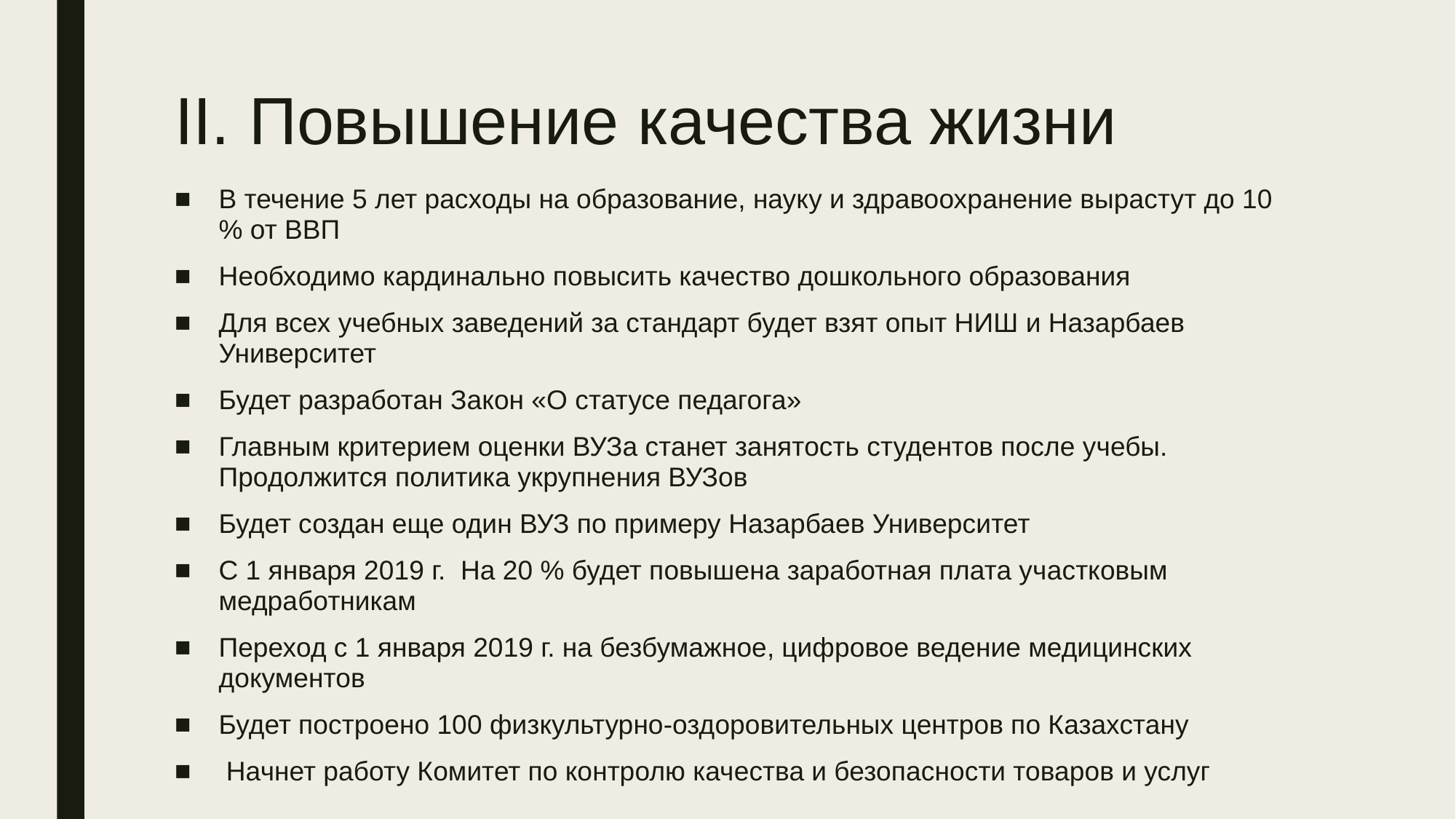

# II. Повышение качества жизни
В течение 5 лет расходы на образование, науку и здравоохранение вырастут до 10 % от ВВП
Необходимо кардинально повысить качество дошкольного образования
Для всех учебных заведений за стандарт будет взят опыт НИШ и Назарбаев Университет
Будет разработан Закон «О статусе педагога»
Главным критерием оценки ВУЗа станет занятость студентов после учебы. Продолжится политика укрупнения ВУЗов
Будет создан еще один ВУЗ по примеру Назарбаев Университет
С 1 января 2019 г.  На 20 % будет повышена заработная плата участковым медработникам
Переход с 1 января 2019 г. на безбумажное, цифровое ведение медицинских документов
Будет построено 100 физкультурно-оздоровительных центров по Казахстану
 Начнет работу Комитет по контролю качества и безопасности товаров и услуг